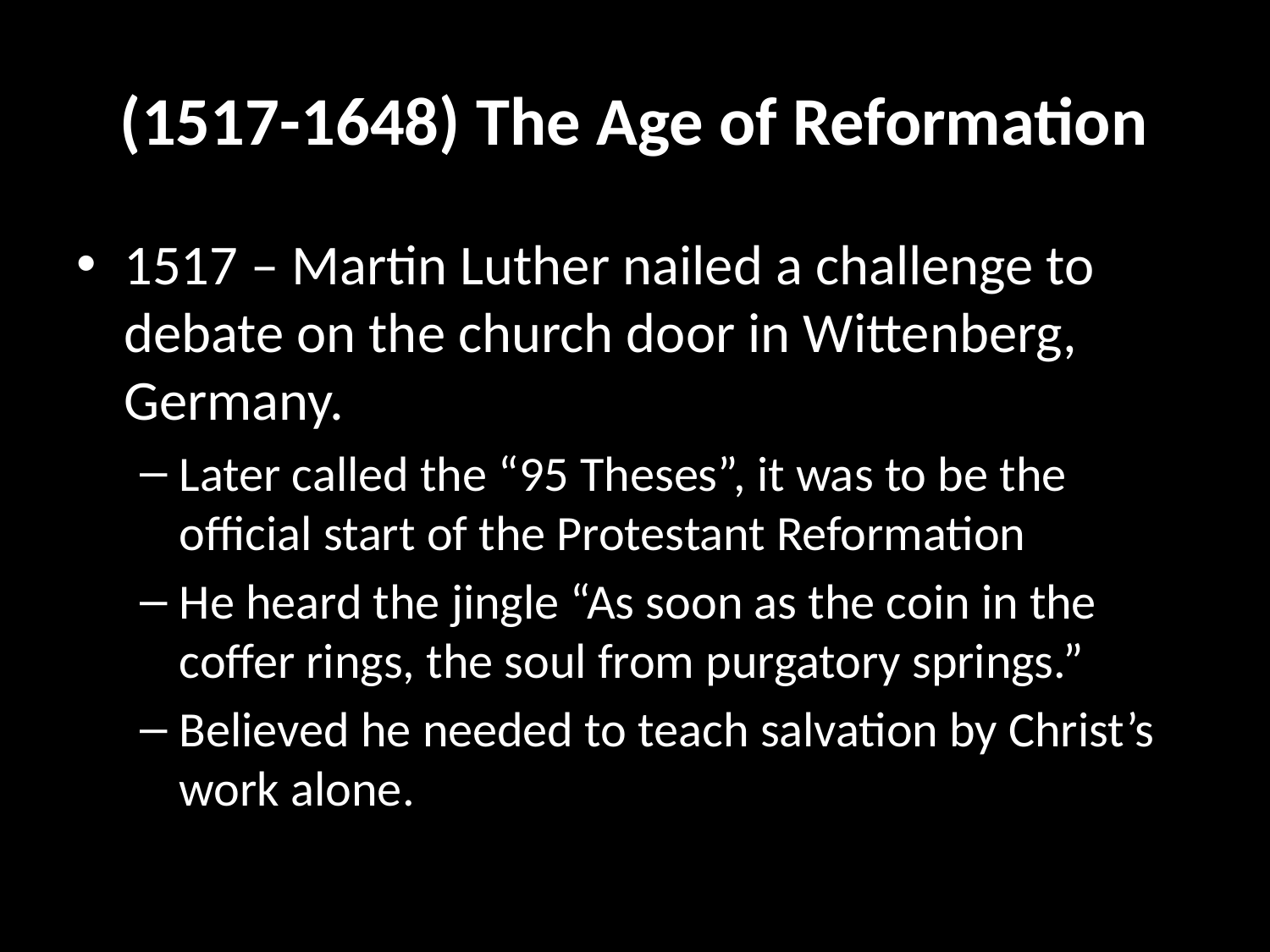

# (1517-1648) The Age of Reformation
1517 – Martin Luther nailed a challenge to debate on the church door in Wittenberg, Germany.
Later called the “95 Theses”, it was to be the official start of the Protestant Reformation
He heard the jingle “As soon as the coin in the coffer rings, the soul from purgatory springs.”
Believed he needed to teach salvation by Christ’s work alone.